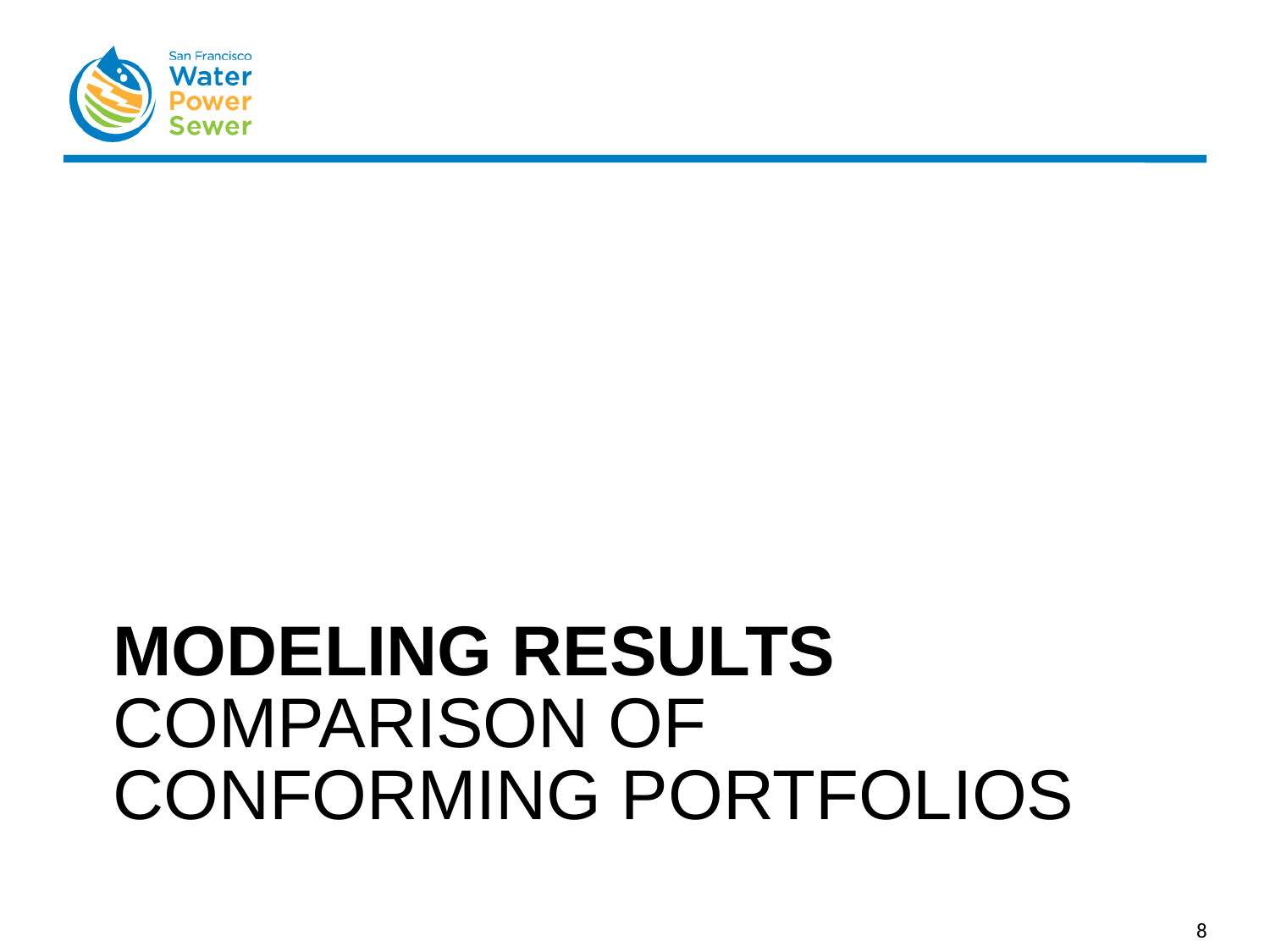

# Modeling Results Comparison of Conforming Portfolios
8